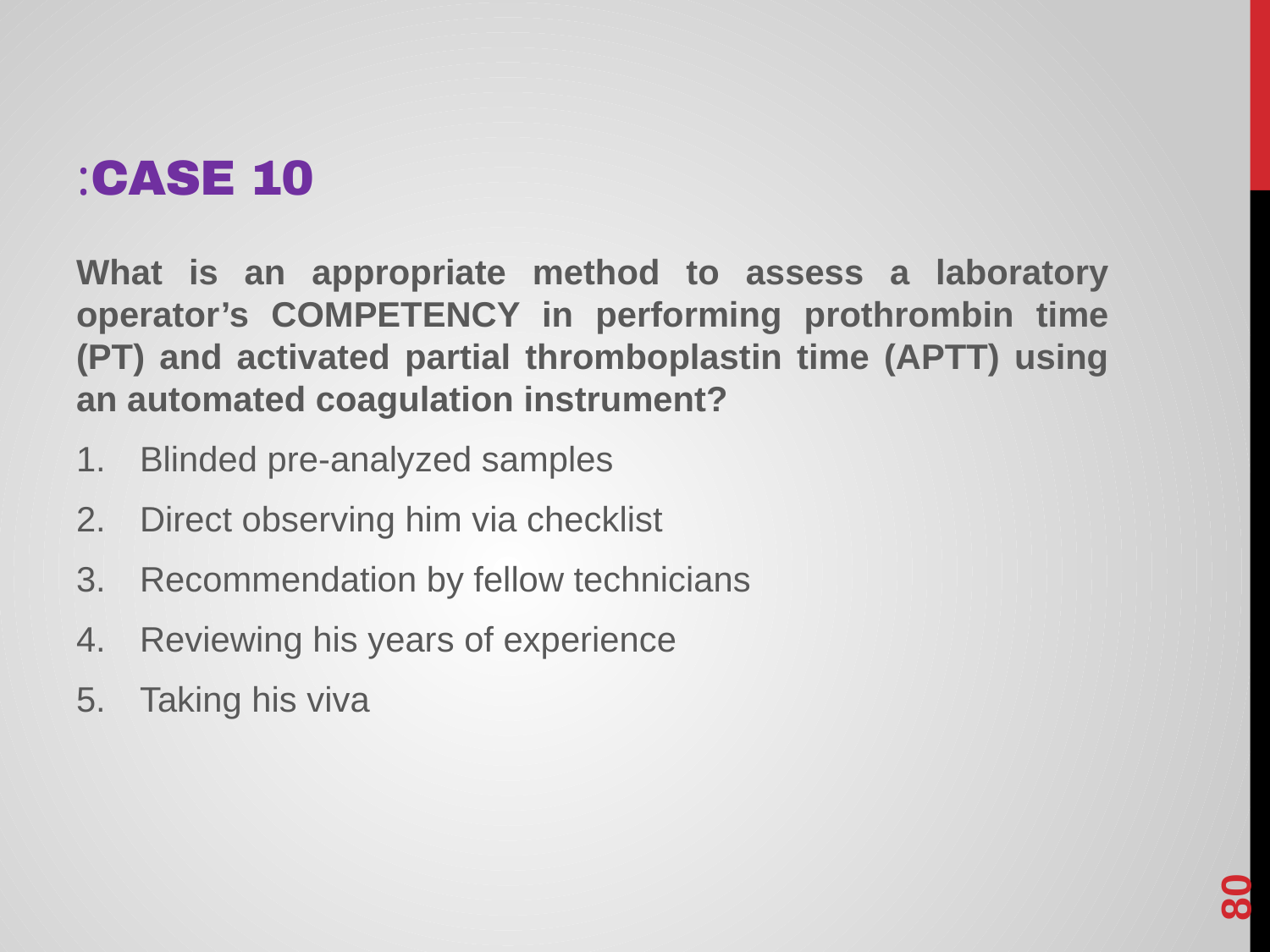

# Case 10:
What is an appropriate method to assess a laboratory operator’s COMPETENCY in performing prothrombin time (PT) and activated partial thromboplastin time (APTT) using an automated coagulation instrument?
Blinded pre-analyzed samples
Direct observing him via checklist
Recommendation by fellow technicians
Reviewing his years of experience
Taking his viva
80